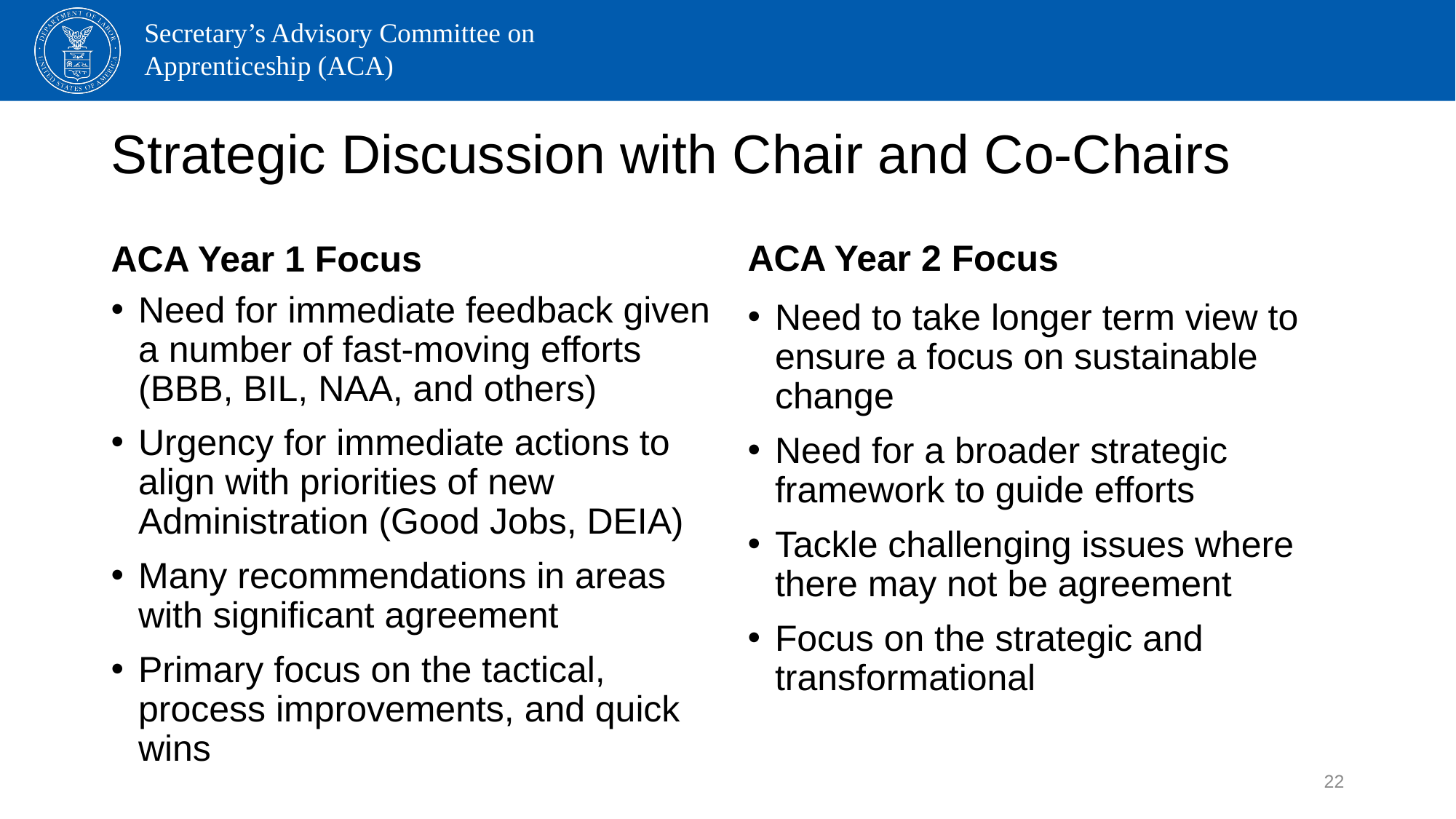

# Strategic Discussion with Chair and Co-Chairs
ACA Year 1 Focus
ACA Year 2 Focus
Need for immediate feedback given a number of fast-moving efforts (BBB, BIL, NAA, and others)
Urgency for immediate actions to align with priorities of new Administration (Good Jobs, DEIA)
Many recommendations in areas with significant agreement
Primary focus on the tactical, process improvements, and quick wins
Need to take longer term view to ensure a focus on sustainable change
Need for a broader strategic framework to guide efforts
Tackle challenging issues where there may not be agreement
Focus on the strategic and transformational
22